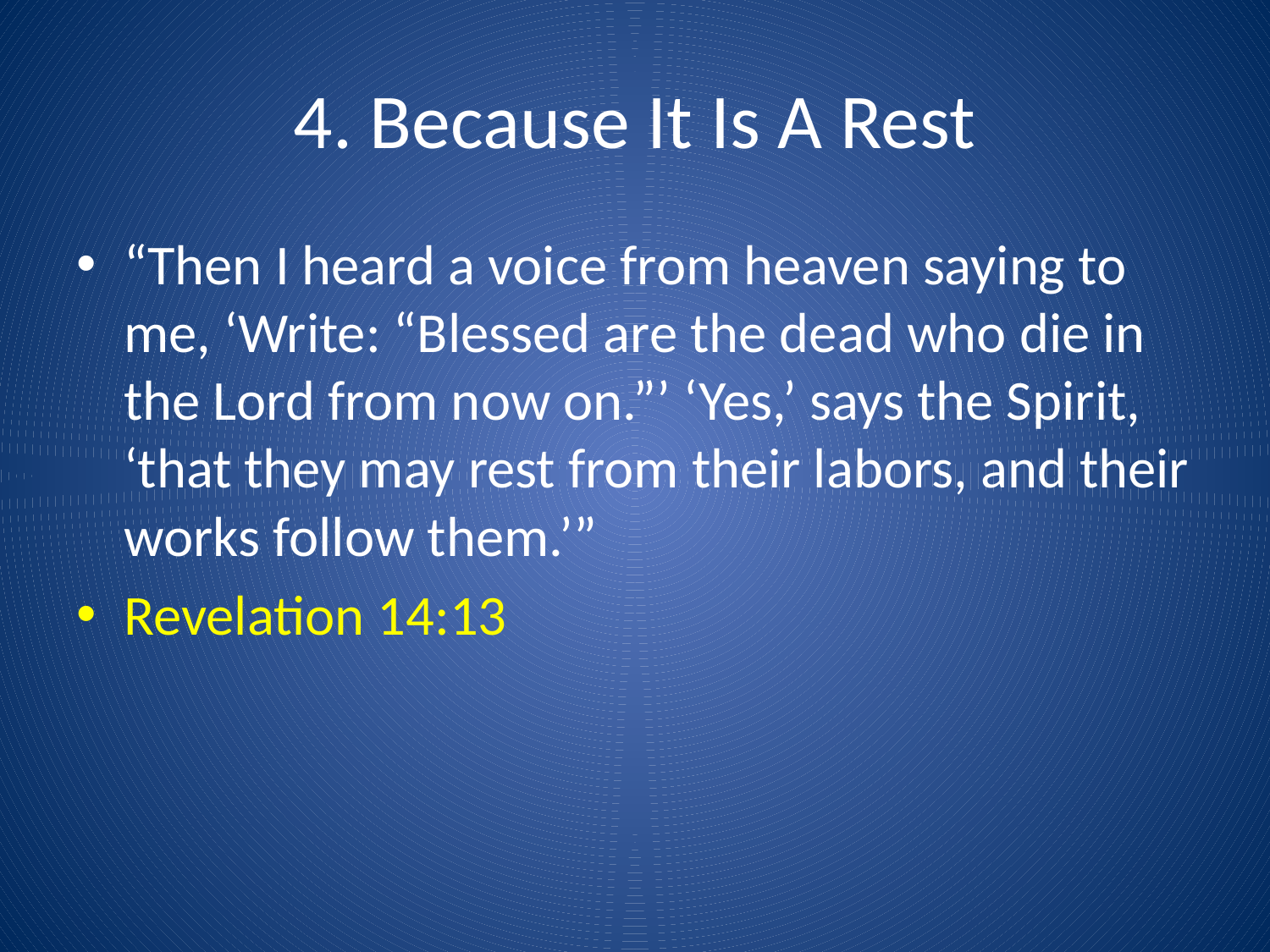

# 4. Because It Is A Rest
“Then I heard a voice from heaven saying to me, ‘Write: “Blessed are the dead who die in the Lord from now on.”’ ‘Yes,’ says the Spirit, ‘that they may rest from their labors, and their works follow them.’”
Revelation 14:13